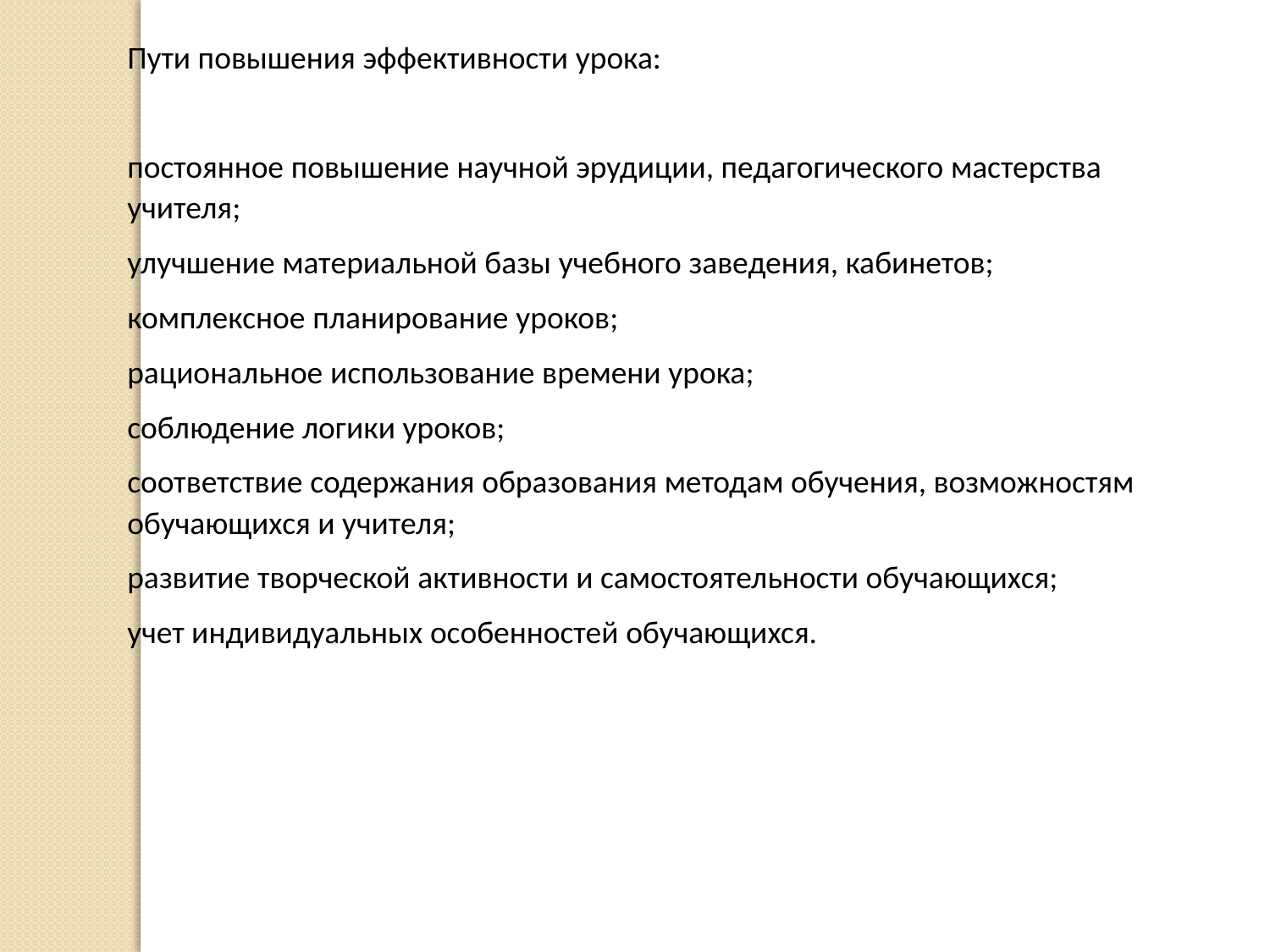

Пути повышения эффективности урока:

постоянное повышение научной эрудиции, педагогического мастерства учителя;
улучшение материальной базы учебного заведения, кабинетов;
комплексное планирование уроков;
рациональное использование времени урока;
соблюдение логики уроков;
соответствие содержания образования методам обучения, возможностям обучающихся и учителя;
развитие творческой активности и самостоятельности обучающихся;
учет индивидуальных особенностей обучающихся.